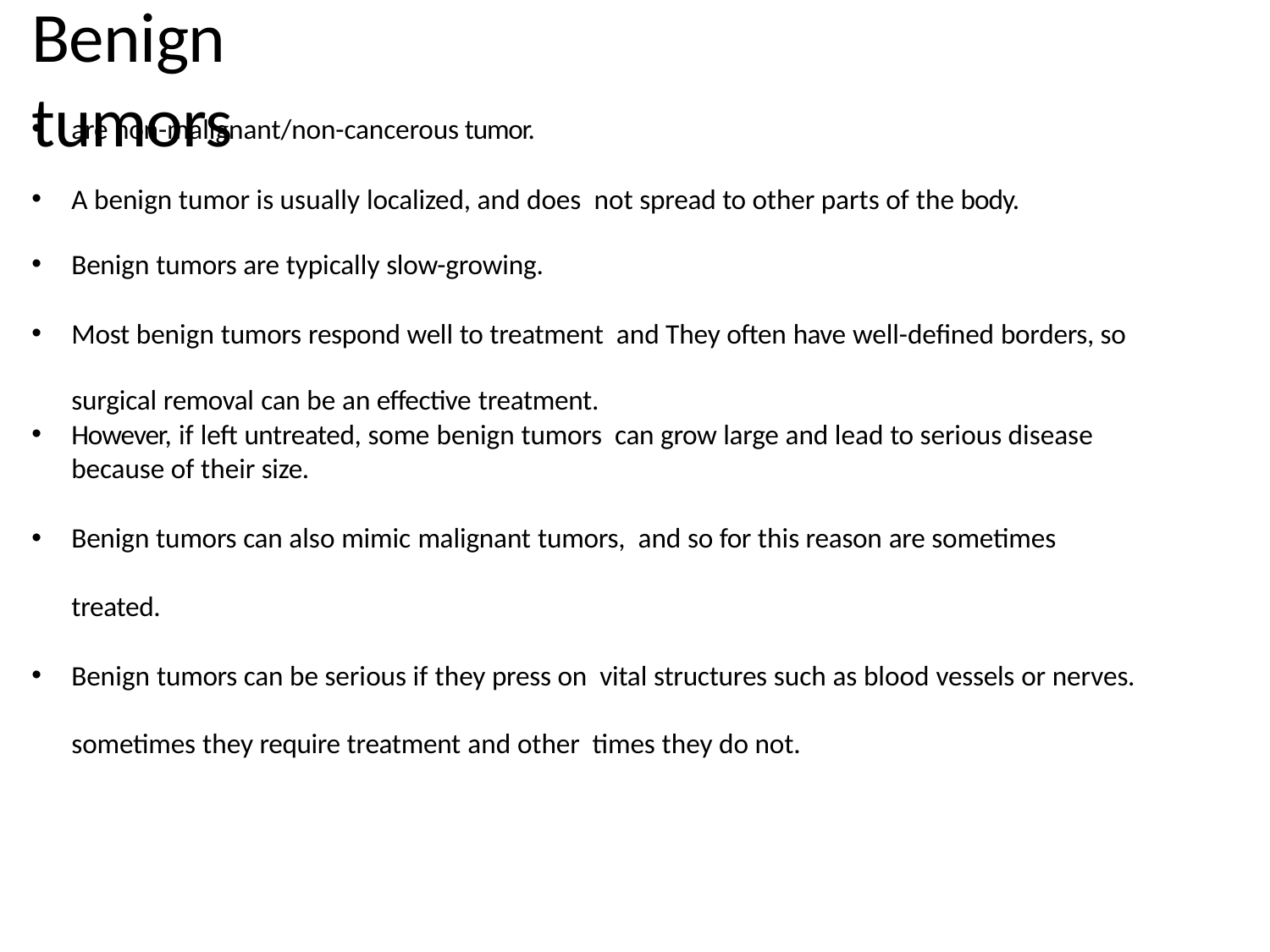

# Benign tumors
are non-malignant/non-cancerous tumor.
A benign tumor is usually localized, and does  not spread to other parts of the body.
Benign tumors are typically slow-growing.
Most benign tumors respond well to treatment  and They often have well-defined borders, so
surgical removal can be an effective treatment.
However, if left untreated, some benign tumors  can grow large and lead to serious disease  because of their size.
Benign tumors can also mimic malignant tumors,  and so for this reason are sometimes treated.
Benign tumors can be serious if they press on  vital structures such as blood vessels or nerves. sometimes they require treatment and other  times they do not.